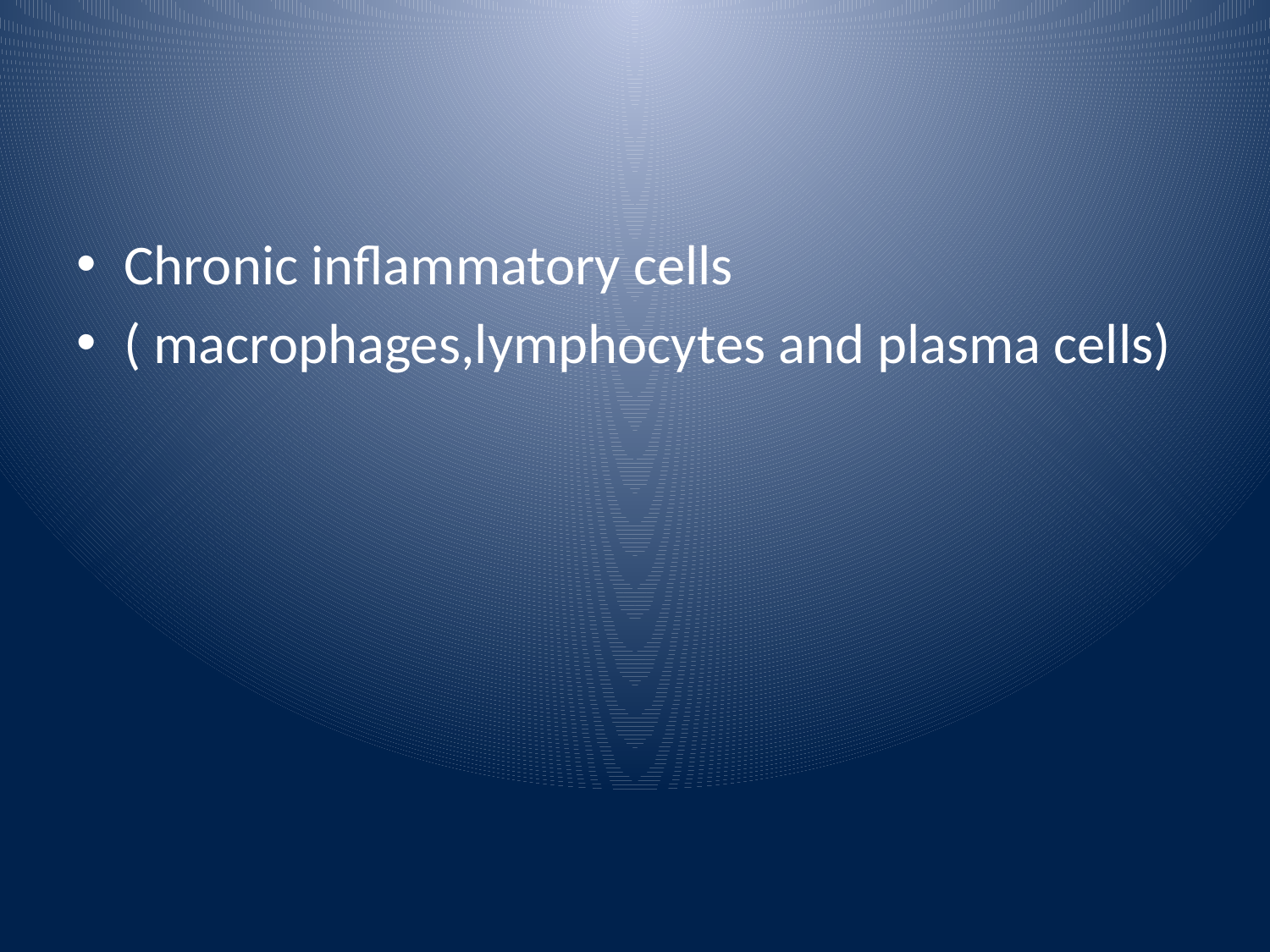

Chronic inflammatory cells
( macrophages,lymphocytes and plasma cells)